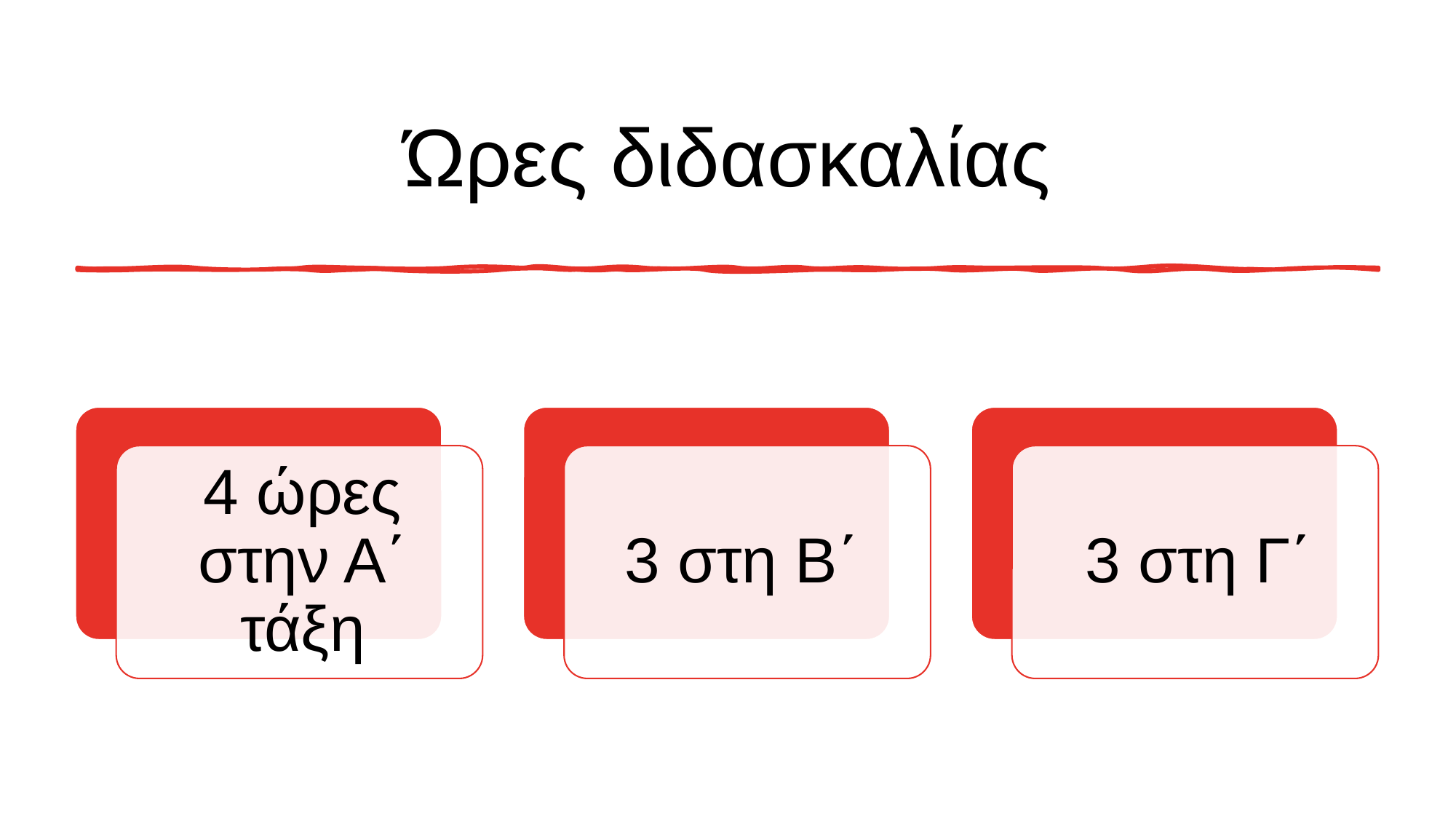

# Ώρες διδασκαλίας

4 ώρες στην Α΄ τάξη
3 στη Β΄
3 στη Γ΄